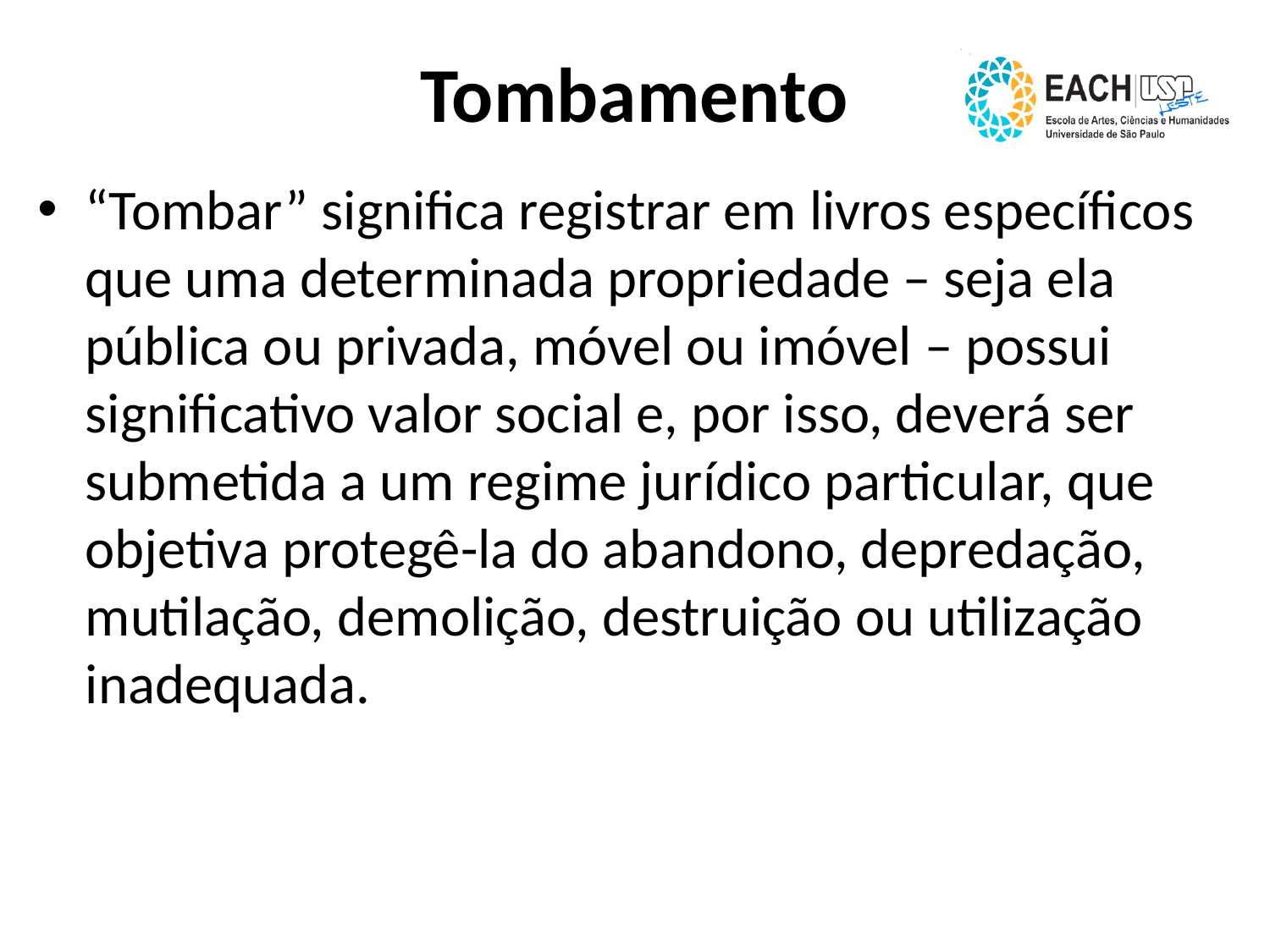

# Tombamento
“Tombar” significa registrar em livros específicos que uma determinada propriedade – seja ela pública ou privada, móvel ou imóvel – possui significativo valor social e, por isso, deverá ser submetida a um regime jurídico particular, que objetiva protegê-la do abandono, depredação, mutilação, demolição, destruição ou utilização inadequada.